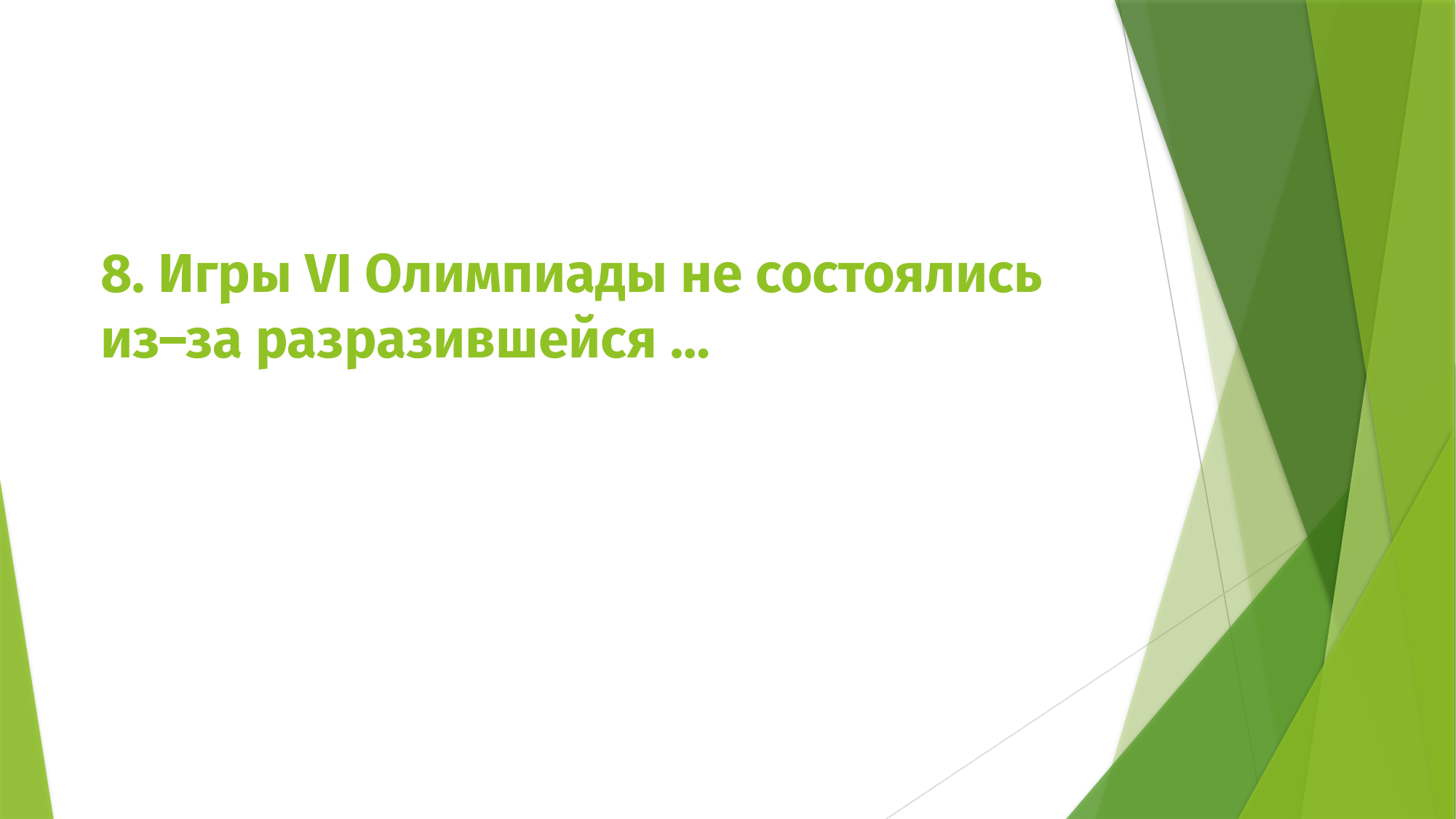

# 8. Игры VI Олимпиады не состоялись из–за разразившейся …